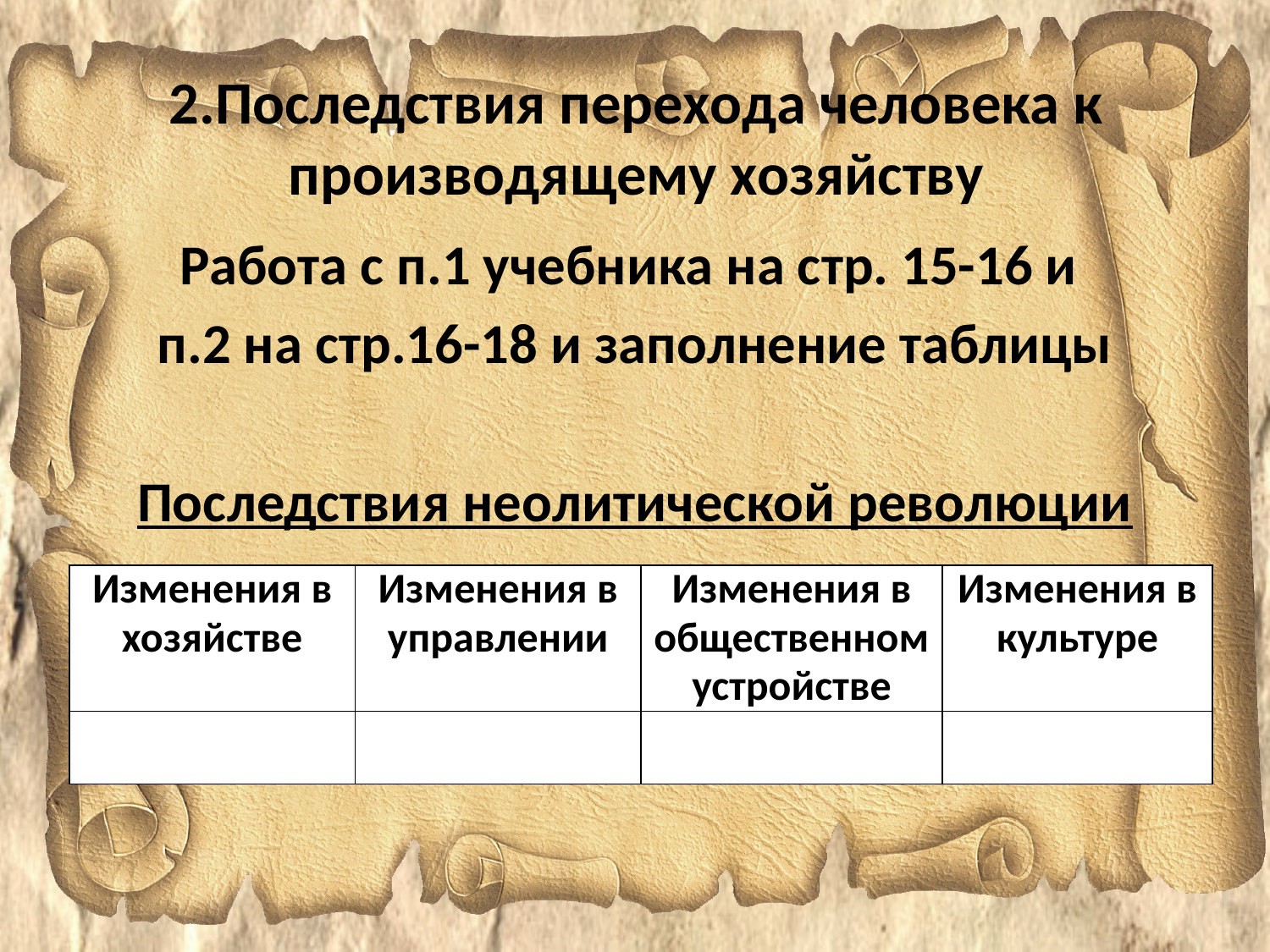

# 2.Последствия перехода человека к производящему хозяйству
Работа с п.1 учебника на стр. 15-16 и
п.2 на стр.16-18 и заполнение таблицы

Последствия неолитической революции

| Изменения в хозяйстве | Изменения в управлении | Изменения в общественном устройстве | Изменения в культуре |
| --- | --- | --- | --- |
|  |  |  |  |